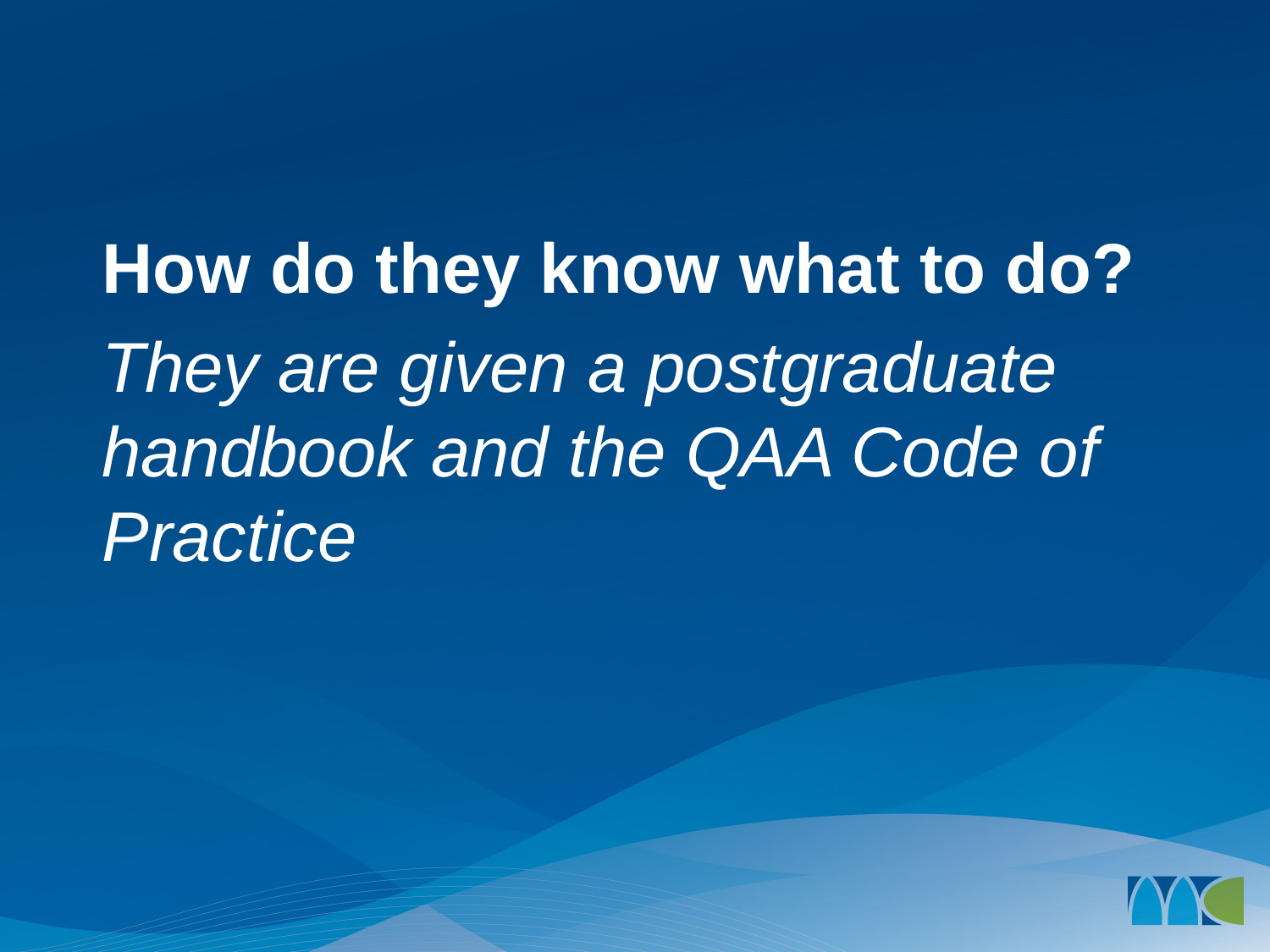

#
How do they know what to do?
They are given a postgraduate handbook and the QAA Code of Practice